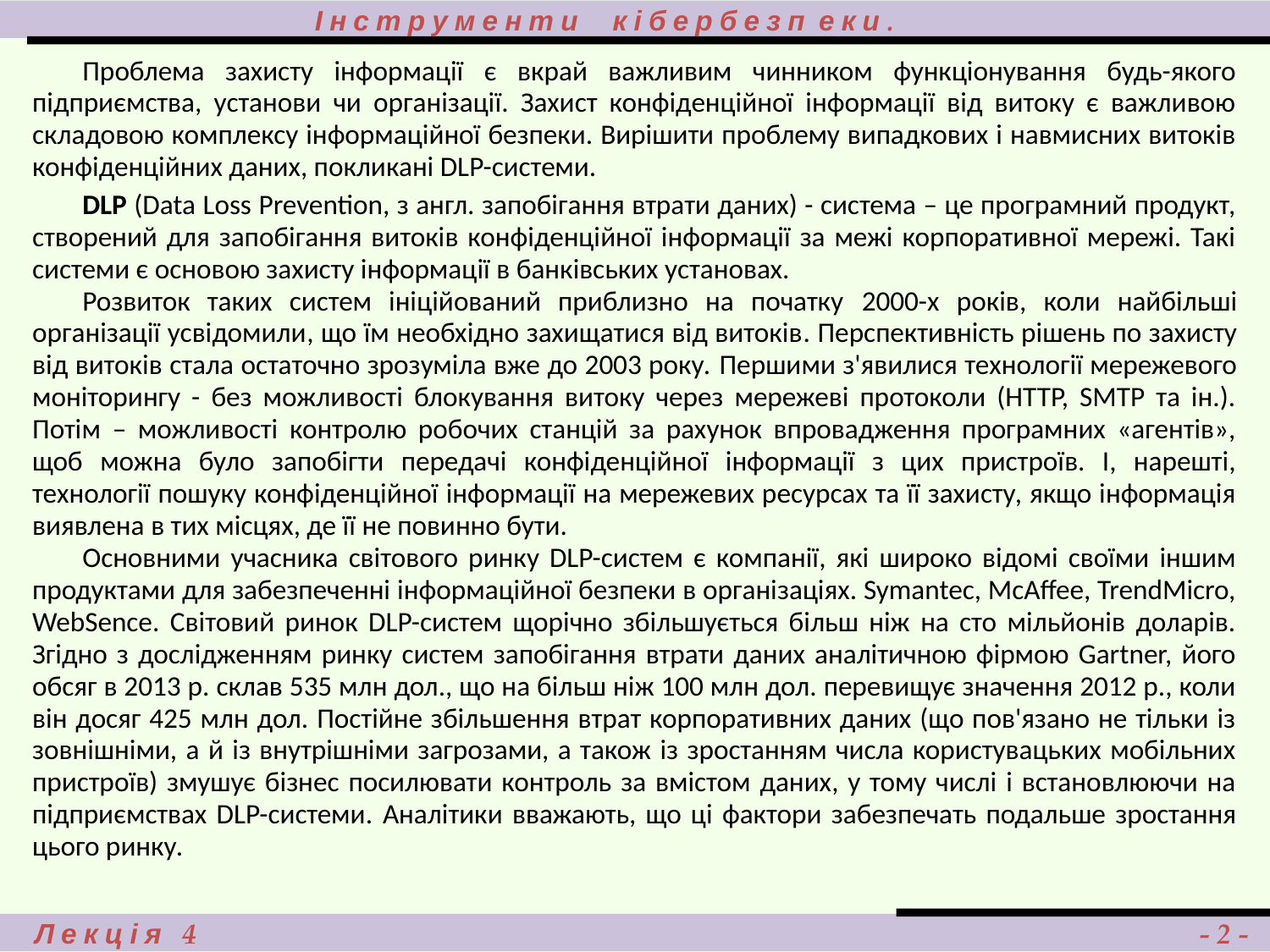

# І н с т р у м е н т и     к і б е р б е з п  е к и .

Проблема захисту інформації є вкрай важливим чинником функціонування будь-якого підприємства, установи чи організації. Захист конфіденційної інформації від витоку є важливою складовою комплексу інформаційної безпеки. Вирішити проблему випадкових і навмисних витоків конфіденційних даних, покликані DLP-системи.
DLP (Data Loss Prevention, з англ. запобігання втрати даних) - система – це програмний продукт, створений для запобігання витоків конфіденційної інформації за межі корпоративної мережі. Такі системи є основою захисту інформації в банківських установах.
Розвиток таких систем ініційований приблизно на початку 2000-х років, коли найбільші організації усвідомили, що їм необхідно захищатися від витоків. Перспективність рішень по захисту від витоків стала остаточно зрозуміла вже до 2003 року. Першими з'явилися технології мережевого моніторингу - без можливості блокування витоку через мережеві протоколи (HTTP, SMTP та ін.). Потім – можливості контролю робочих станцій за рахунок впровадження програмних «агентів», щоб можна було запобігти передачі конфіденційної інформації з цих пристроїв. І, нарешті, технології пошуку конфіденційної інформації на мережевих ресурсах та її захисту, якщо інформація виявлена ​​в тих місцях, де її не повинно бути.
Основними учасника світового ринку DLP-систем є компанії, які широко відомі своїми іншим продуктами для забезпеченні інформаційної безпеки в організаціях. Symantec, McAffee, TrendMicro, WebSence. Світовий ринок DLP-систем щорічно збільшується більш ніж на сто мільйонів доларів. Згідно з дослідженням ринку систем запобігання втрати даних аналітичною фірмою Gartner, його обсяг в 2013 р. склав 535 млн дол., що на більш ніж 100 млн дол. перевищує значення 2012 р., коли він досяг 425 млн дол. Постійне збільшення втрат корпоративних даних (що пов'язано не тільки із зовнішніми, а й із внутрішніми загрозами, а також із зростанням числа користувацьких мобільних пристроїв) змушує бізнес посилювати контроль за вмістом даних, у тому числі і встановлюючи на підприємствах DLP-системи. Аналітики вважають, що ці фактори забезпечать подальше зростання цього ринку.

     Л е к ц і я   4								        - 2 -